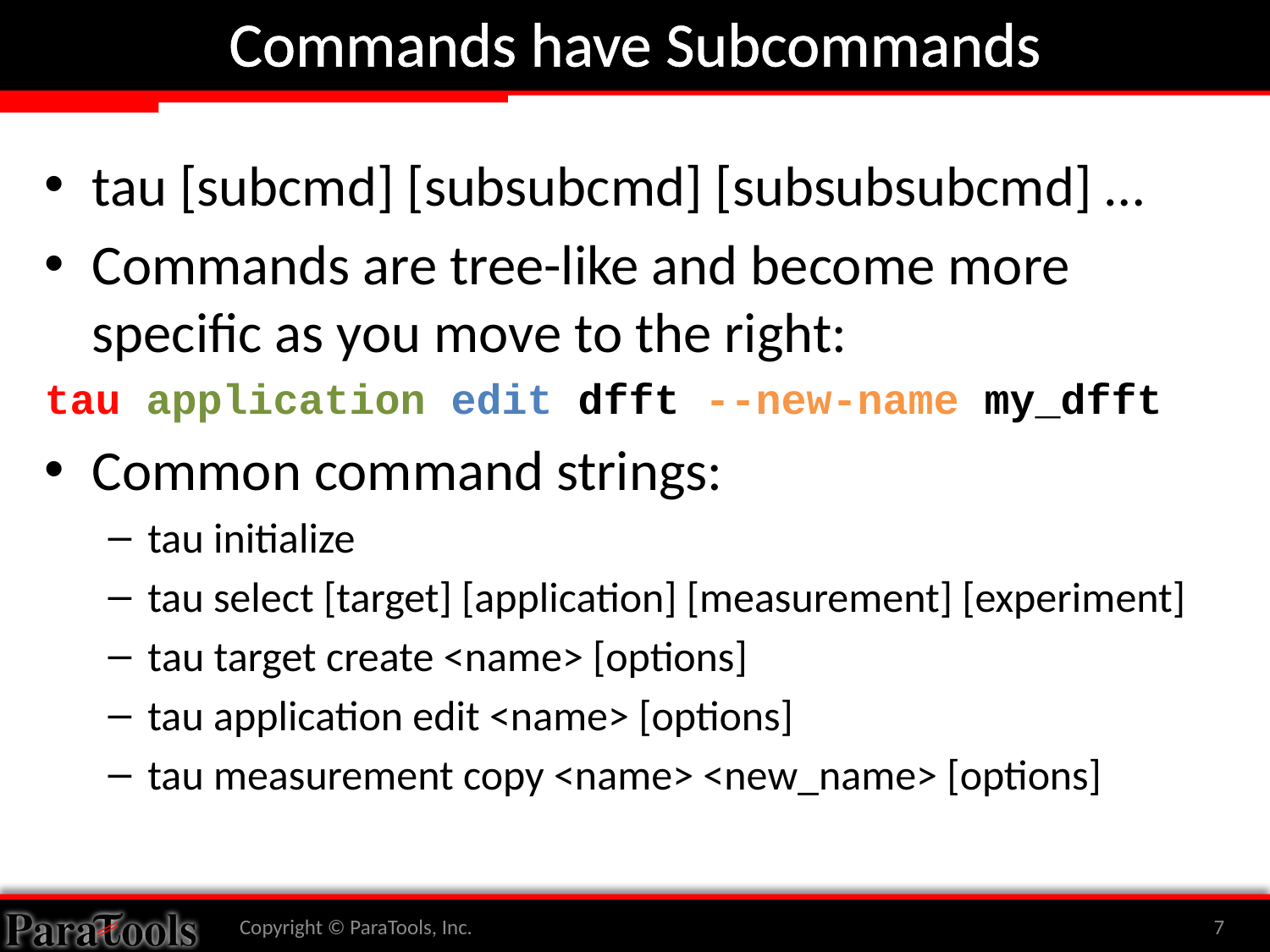

# Commands have Subcommands
tau [subcmd] [subsubcmd] [subsubsubcmd] …
Commands are tree-like and become more specific as you move to the right:
tau application edit dfft --new-name my_dfft
Common command strings:
tau initialize
tau select [target] [application] [measurement] [experiment]
tau target create <name> [options]
tau application edit <name> [options]
tau measurement copy <name> <new_name> [options]
Copyright © ParaTools, Inc.
7